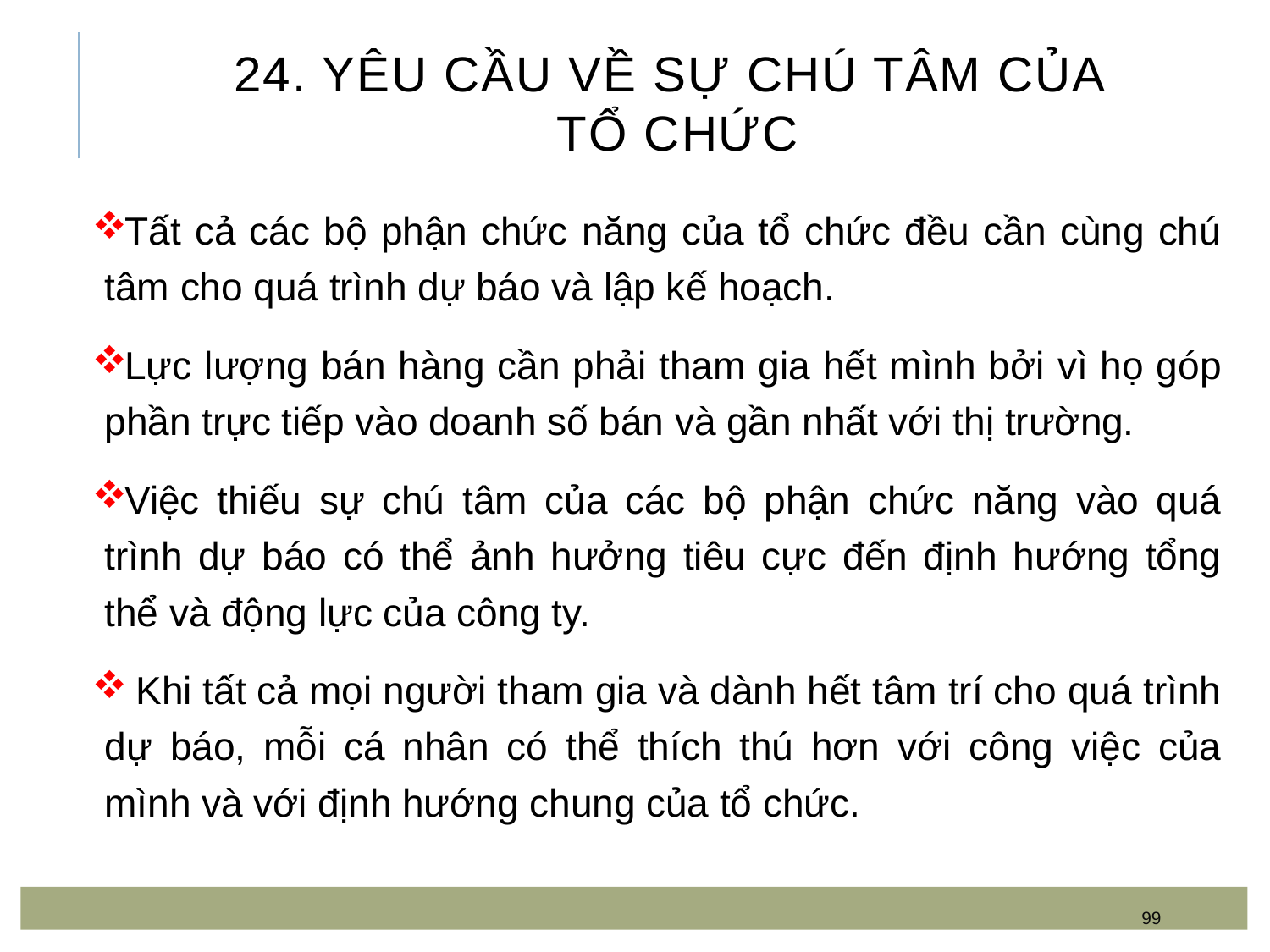

# 24. Yêu cầu về sự chú tâm của tổ chức
Tất cả các bộ phận chức năng của tổ chức đều cần cùng chú tâm cho quá trình dự báo và lập kế hoạch.
Lực lượng bán hàng cần phải tham gia hết mình bởi vì họ góp phần trực tiếp vào doanh số bán và gần nhất với thị trường.
Việc thiếu sự chú tâm của các bộ phận chức năng vào quá trình dự báo có thể ảnh hưởng tiêu cực đến định hướng tổng thể và động lực của công ty.
 Khi tất cả mọi người tham gia và dành hết tâm trí cho quá trình dự báo, mỗi cá nhân có thể thích thú hơn với công việc của mình và với định hướng chung của tổ chức.

99